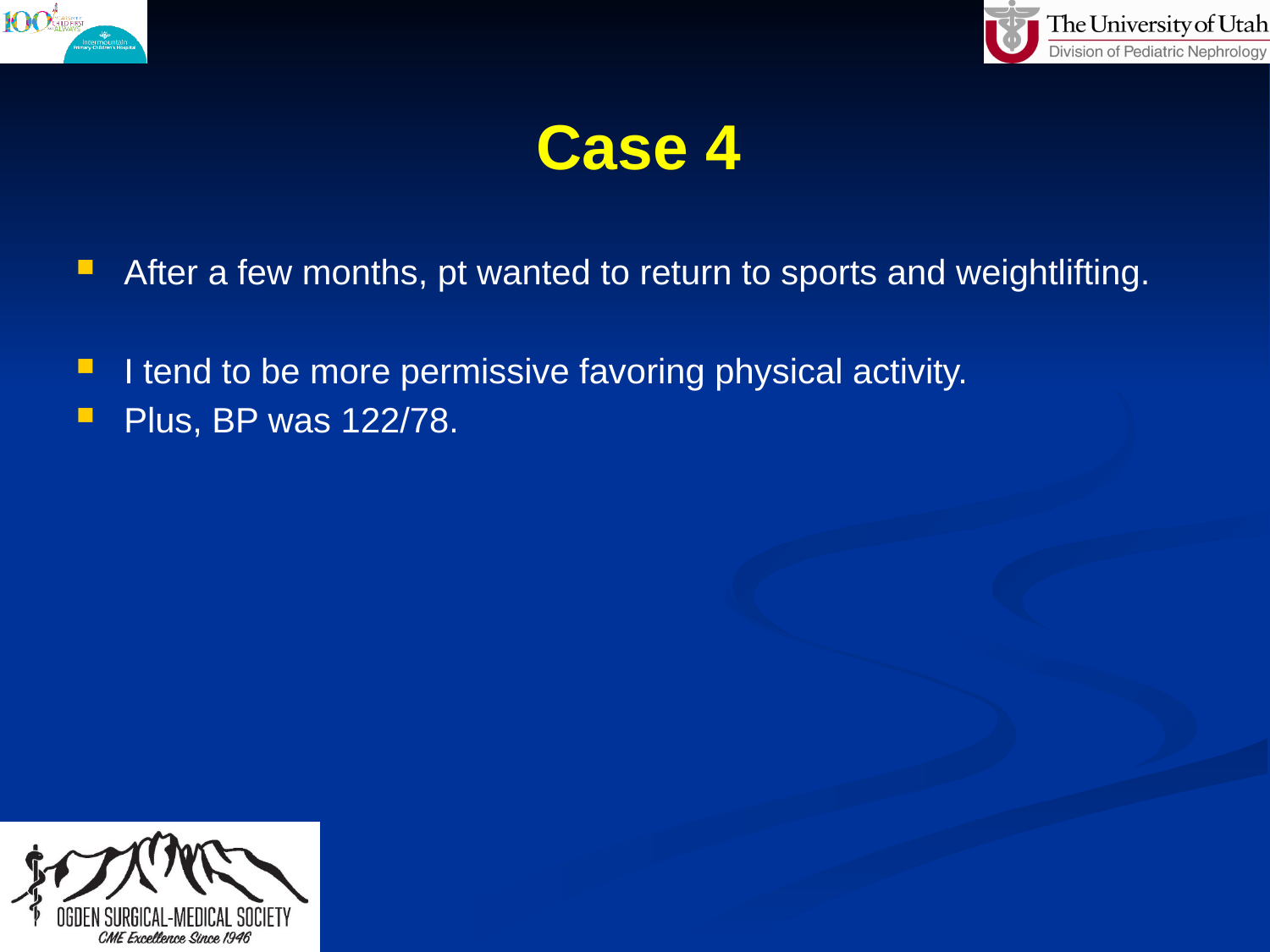

# Case 4
After a few months, pt wanted to return to sports and weightlifting.

I tend to be more permissive favoring physical activity.
Plus, BP was 122/78.